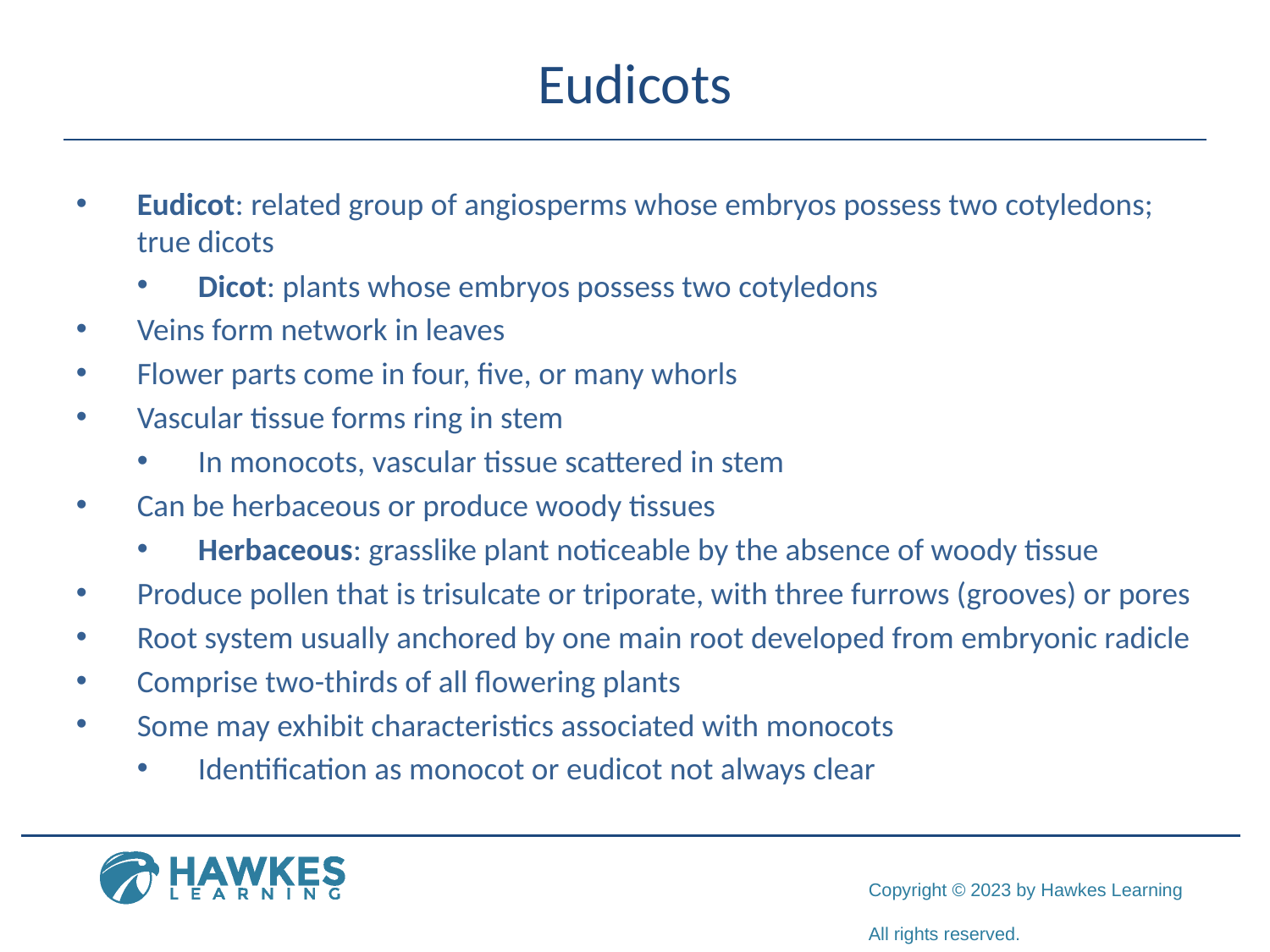

# Eudicots
Eudicot: related group of angiosperms whose embryos possess two cotyledons; true dicots
Dicot: plants whose embryos possess two cotyledons
Veins form network in leaves
Flower parts come in four, five, or many whorls
Vascular tissue forms ring in stem
In monocots, vascular tissue scattered in stem
Can be herbaceous or produce woody tissues
Herbaceous: grasslike plant noticeable by the absence of woody tissue
Produce pollen that is trisulcate or triporate, with three furrows (grooves) or pores
Root system usually anchored by one main root developed from embryonic radicle
Comprise two-thirds of all flowering plants
Some may exhibit characteristics associated with monocots
Identification as monocot or eudicot not always clear